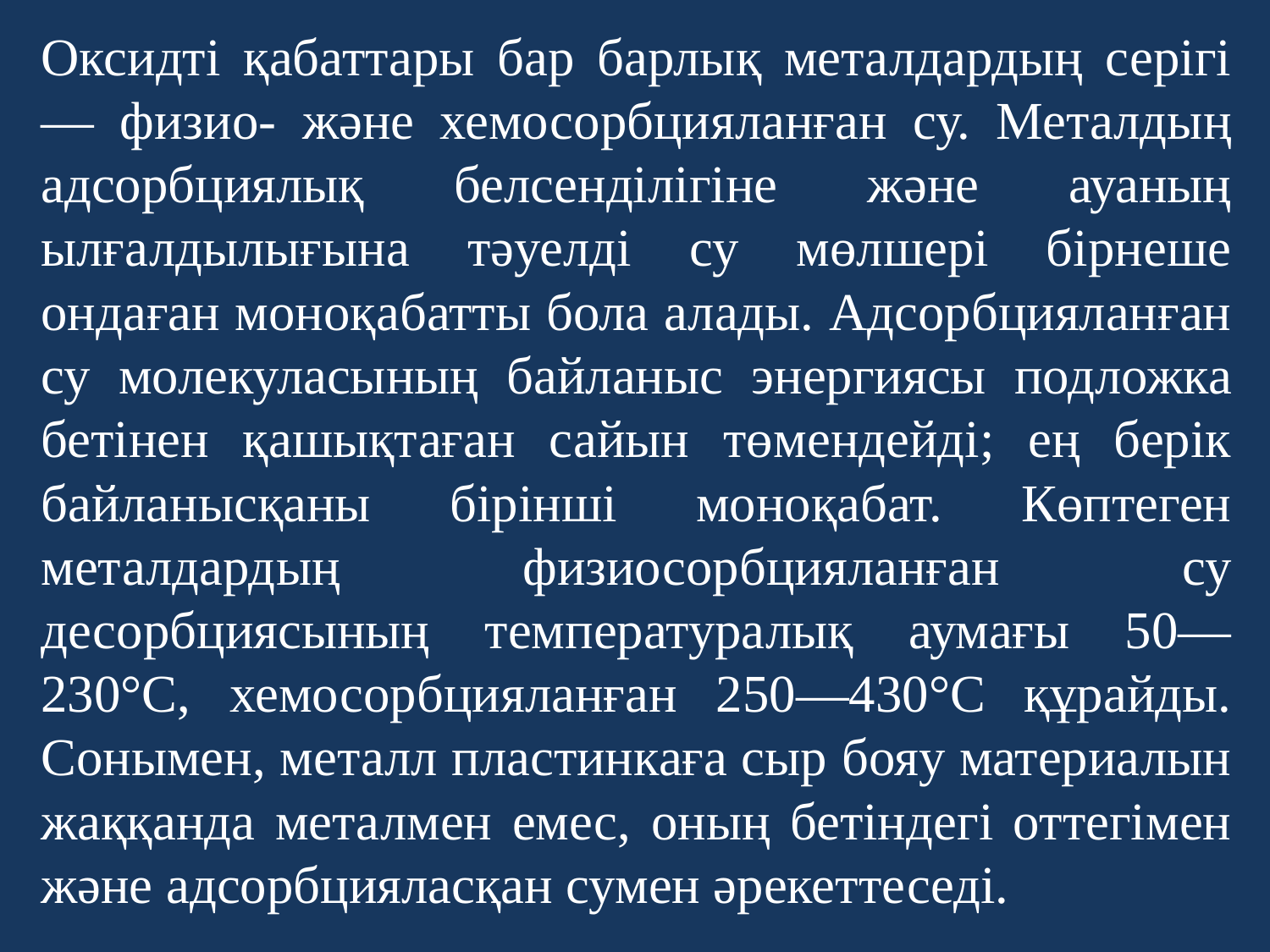

Оксидті қабаттары бар барлық металдардың серігі — физио- және хемосорбцияланған су. Металдың адсорбциялық белсенділігіне және ауаның ылғалдылығына тәуелді су мөлшері бірнеше ондаған моноқабатты бола алады. Адсорбцияланған су молекуласының байланыс энергиясы подложка бетінен қашықтаған сайын төмендейді; ең берік байланысқаны бірінші моноқабат. Көптеген металдардың физиосорбцияланған су десорбциясының температуралық аумағы 50—230°С, хемосорбцияланған 250—430°С құрайды. Сонымен, металл пластинкаға сыр бояу материалын жаққанда металмен емес, оның бетіндегі оттегімен және адсорбцияласқан сумен әрекеттеседі.